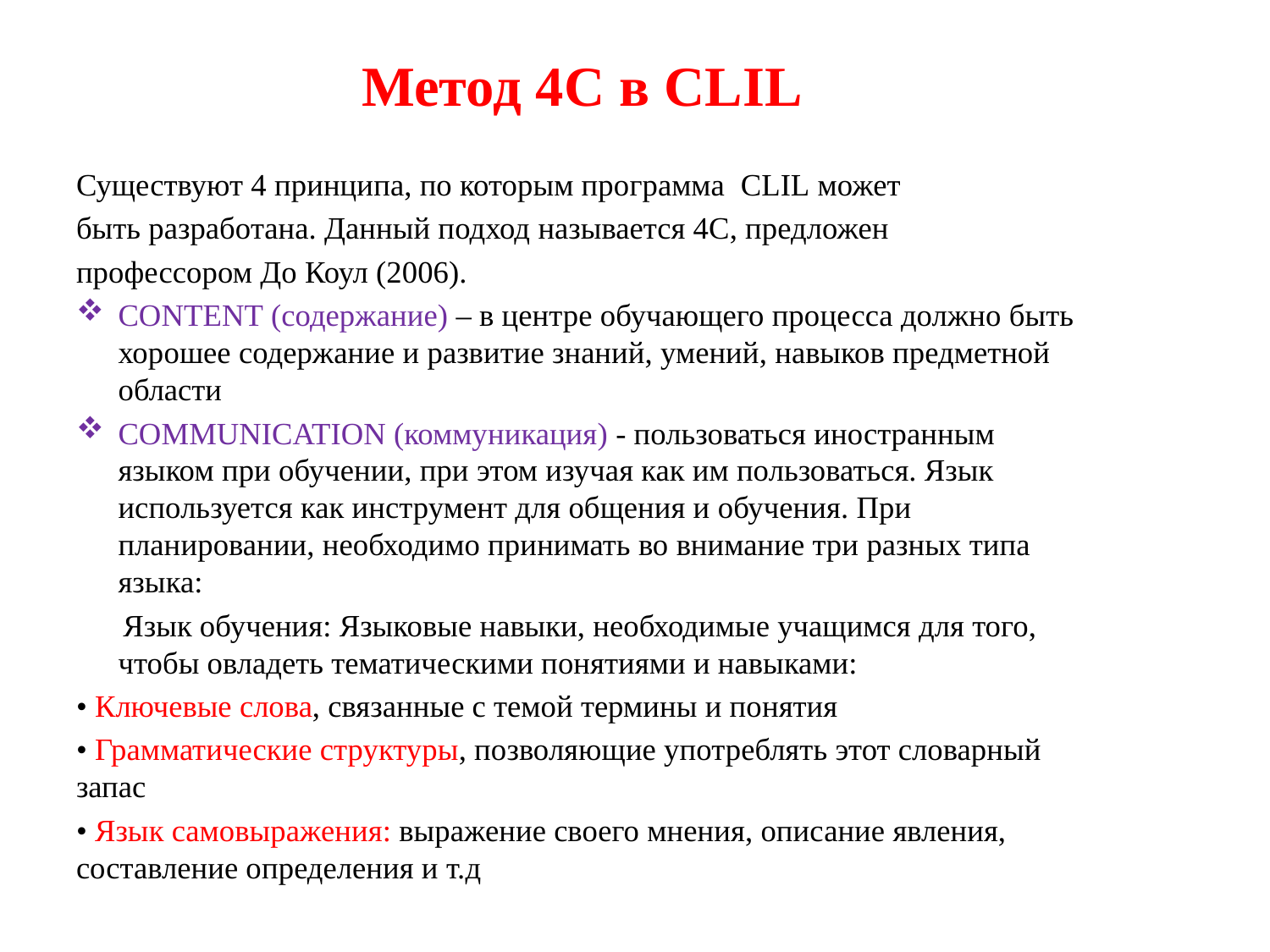

# Метод 4C в CLIL
Существуют 4 принципа, по которым программа  CLIL может
быть разработана. Данный подход называется 4С, предложен
профессором До Коул (2006).
CONTENT (содержание) – в центре обучающего процесса должно быть хорошее содержание и развитие знаний, умений, навыков предметной области
COMMUNICATION (коммуникация) - пользоваться иностранным языком при обучении, при этом изучая как им пользоваться. Язык используется как инструмент для общения и обучения. При планировании, необходимо принимать во внимание три разных типа языка:
      Язык обучения: Языковые навыки, необходимые учащимся для того, чтобы овладеть тематическими понятиями и навыками:
• Ключевые слова, связанные с темой термины и понятия
• Грамматические структуры, позволяющие употреблять этот словарный запас
• Язык самовыражения: выражение своего мнения, описание явления, составление определения и т.д